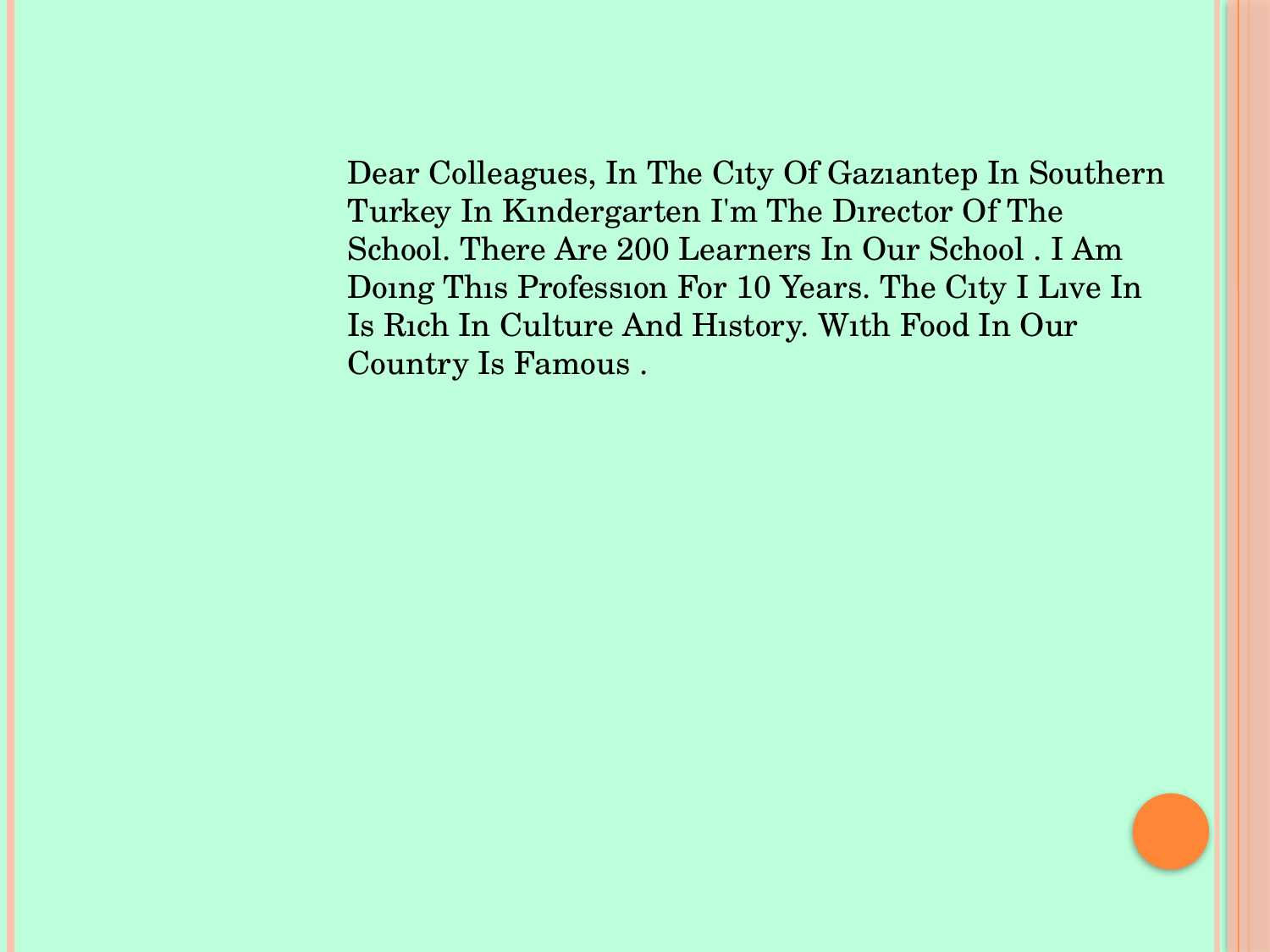

Dear Colleagues, In The Cıty Of Gazıantep In Southern Turkey In Kındergarten I'm The Dırector Of The School. There Are 200 Learners In Our School . I Am Doıng Thıs Professıon For 10 Years. The Cıty I Lıve In Is Rıch In Culture And Hıstory. Wıth Food In Our Country Is Famous .